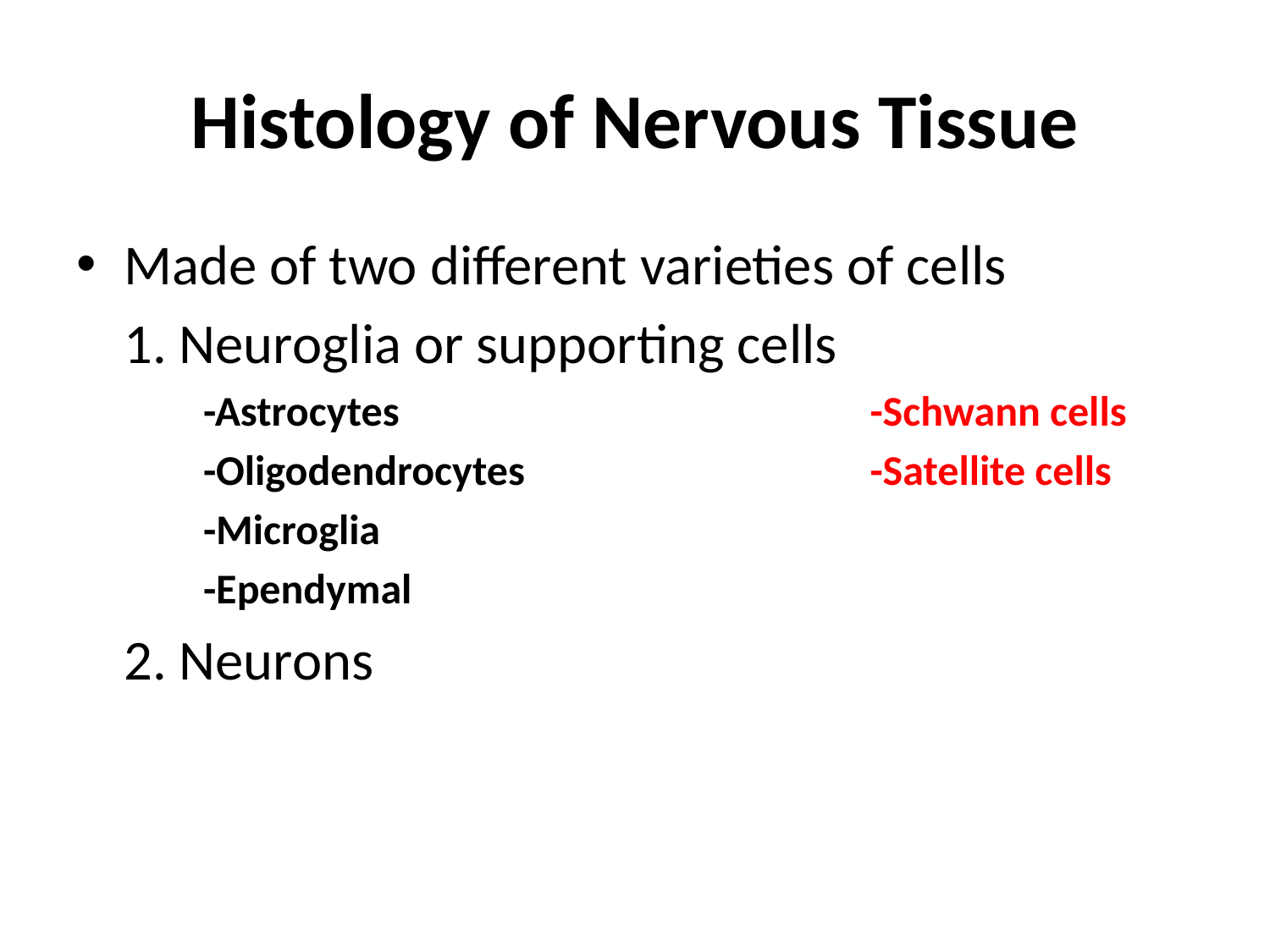

# Histology of Nervous Tissue
Made of two different varieties of cells
	1. Neuroglia or supporting cells
-Astrocytes				-Schwann cells
-Oligodendrocytes			-Satellite cells
-Microglia
-Ependymal
	2. Neurons